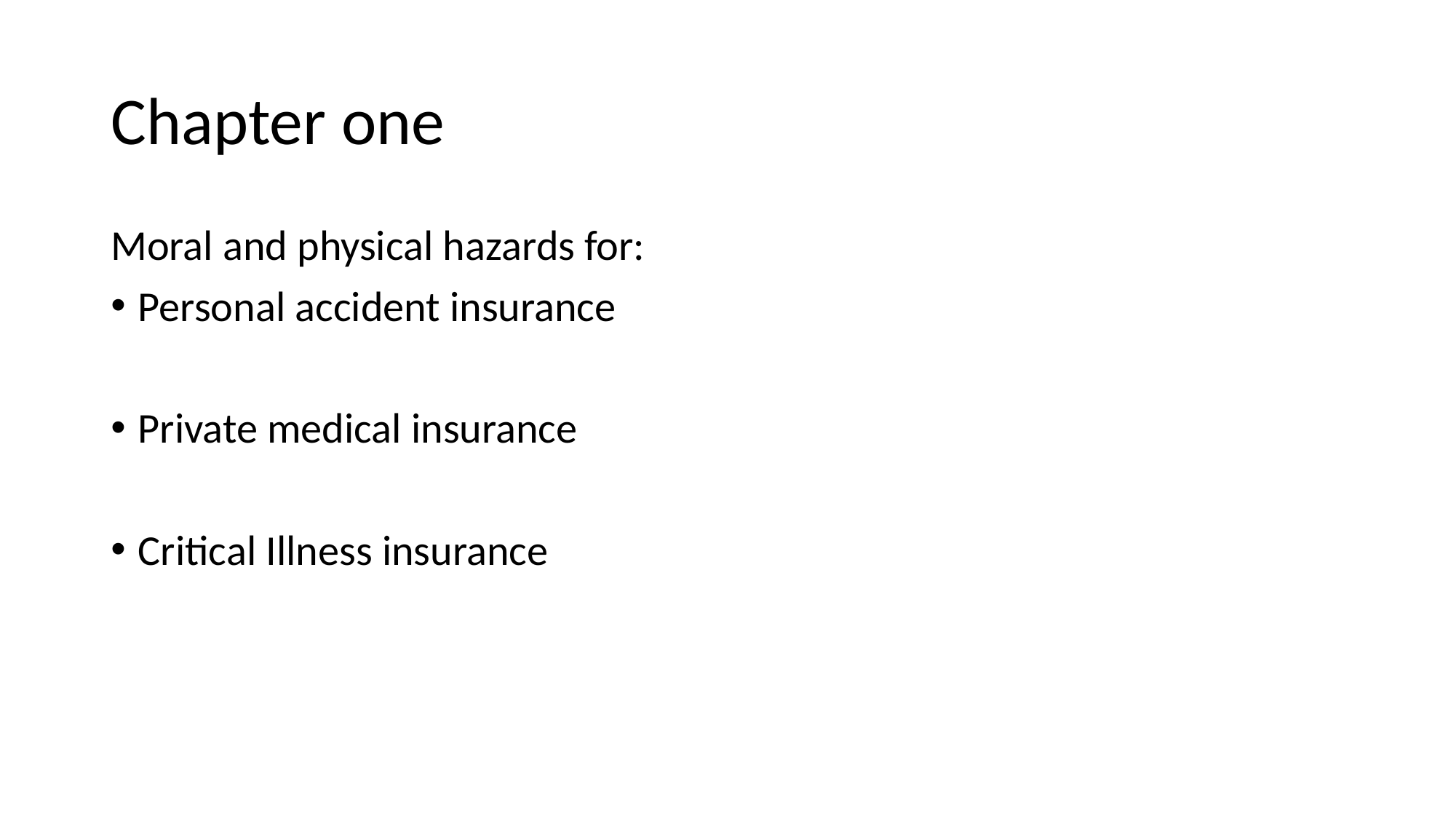

# Chapter one
Moral and physical hazards for:
Personal accident insurance

Private medical insurance

Critical Illness insurance